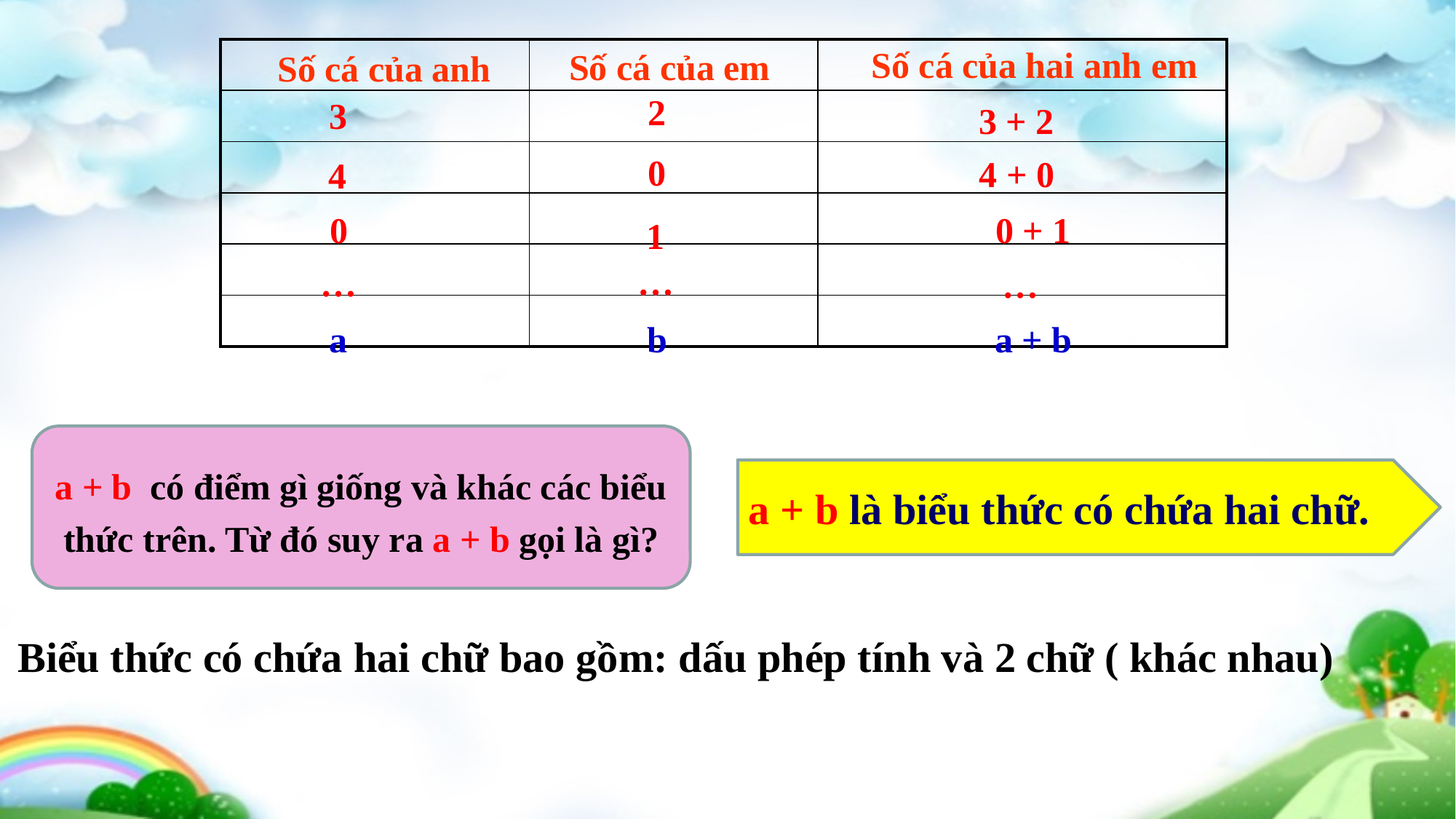

Số cá của hai anh em
Số cá của em
|  |  |  |
| --- | --- | --- |
|  |  |  |
|  |  |  |
|  |  |  |
|  |  |  |
|  |  |  |
Số cá của anh
2
3
3 + 2
0
4 + 0
4
0
0 + 1
1
…
…
…
a
b
a + b
a + b  có điểm gì giống và khác các biểu thức trên. Từ đó suy ra a + b gọi là gì?
a + b là biểu thức có chứa hai chữ.
Biểu thức có chứa hai chữ bao gồm: dấu phép tính và 2 chữ ( khác nhau)